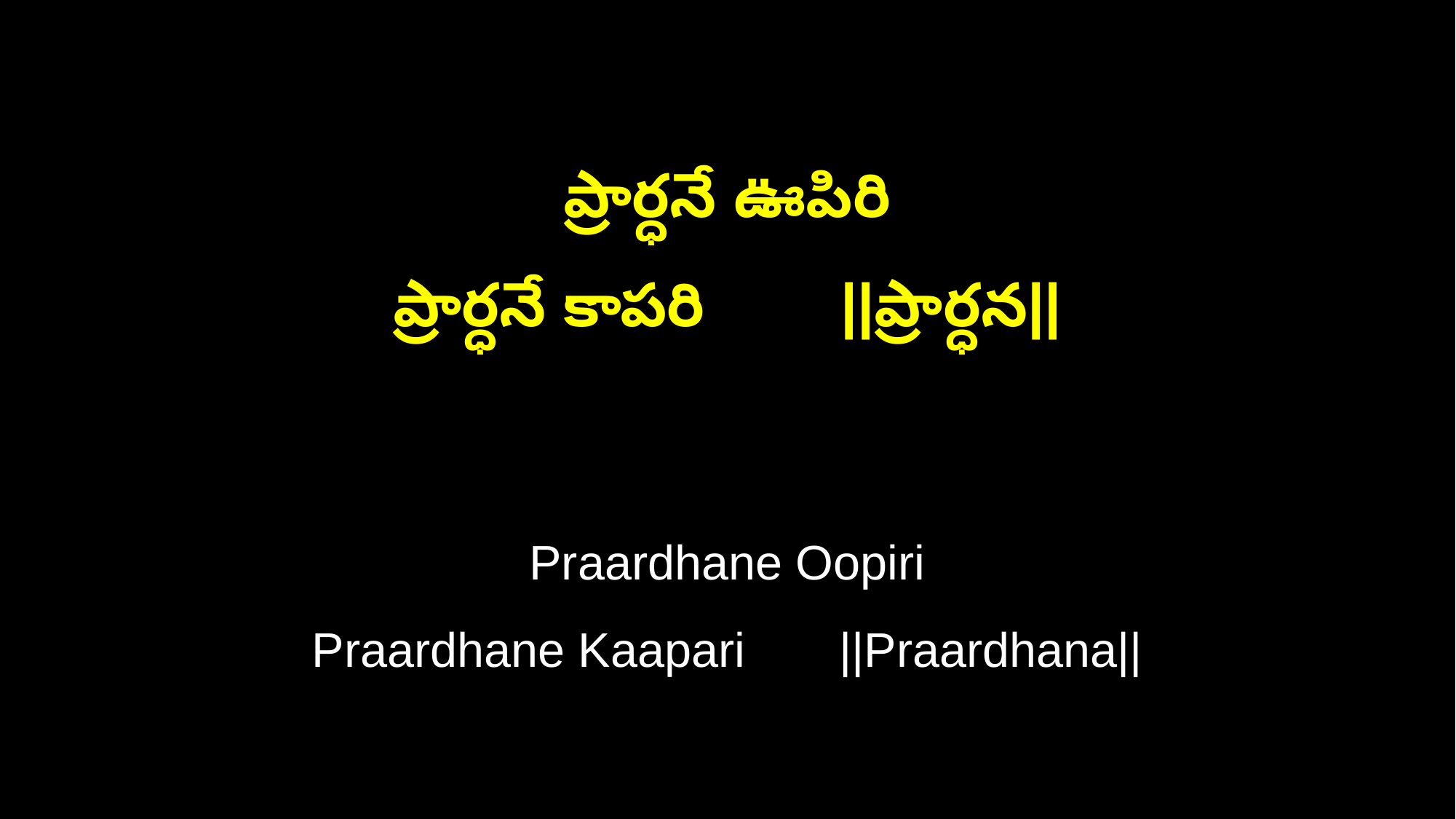

ప్రార్ధనే ఊపిరి
ప్రార్ధనే కాపరి        ||ప్రార్ధన||
Praardhane Oopiri
Praardhane Kaapari       ||Praardhana||